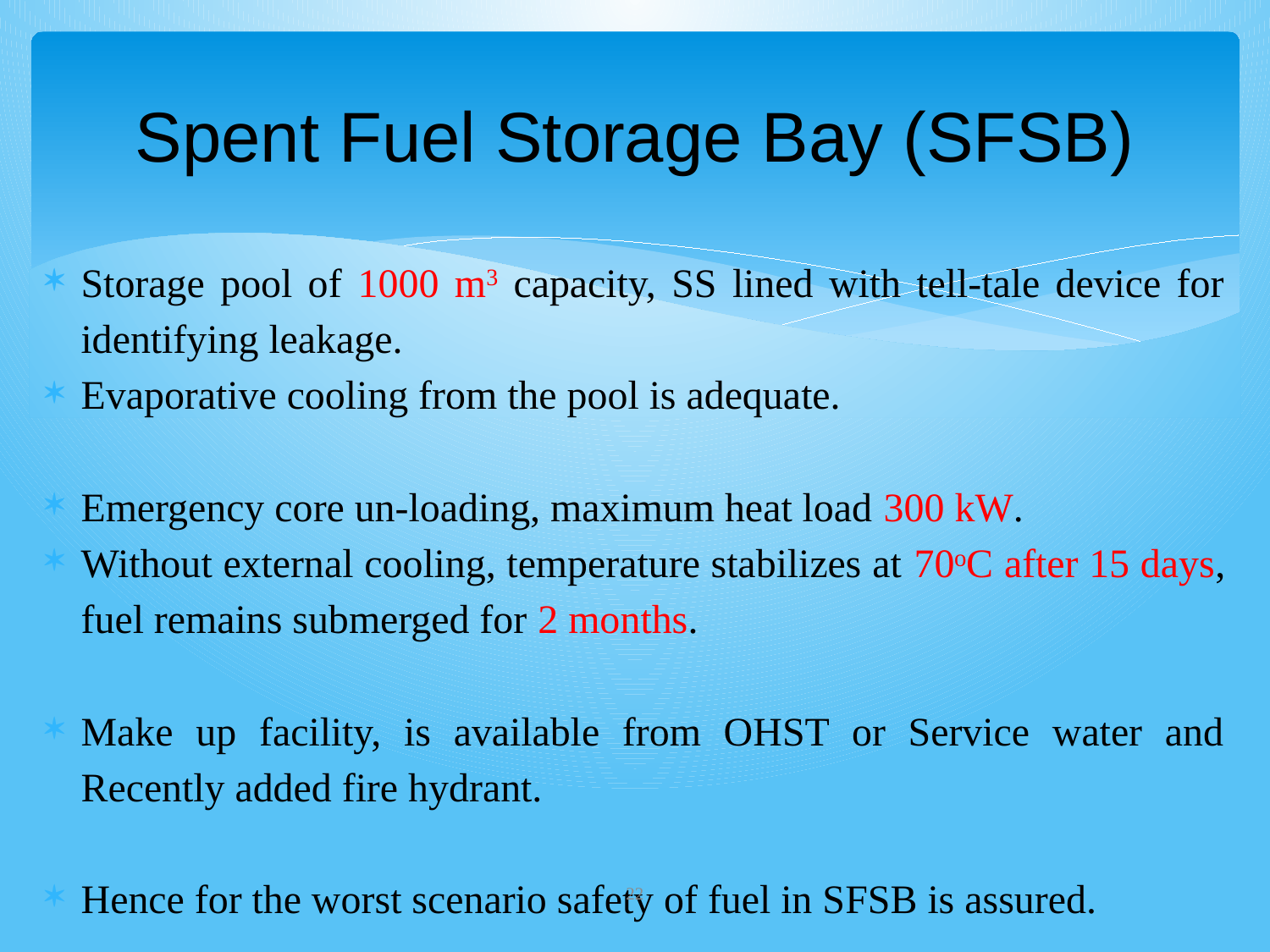

# Spent Fuel Storage Bay (SFSB)
Storage pool of 1000 m3 capacity, SS lined with tell-tale device for identifying leakage.
Evaporative cooling from the pool is adequate.

Emergency core un-loading, maximum heat load 300 kW.
Without external cooling, temperature stabilizes at 70ᵒC after 15 days, fuel remains submerged for 2 months.

Make up facility, is available from OHST or Service water and Recently added fire hydrant.

Hence for the worst scenario safety of fuel in SFSB is assured.

22